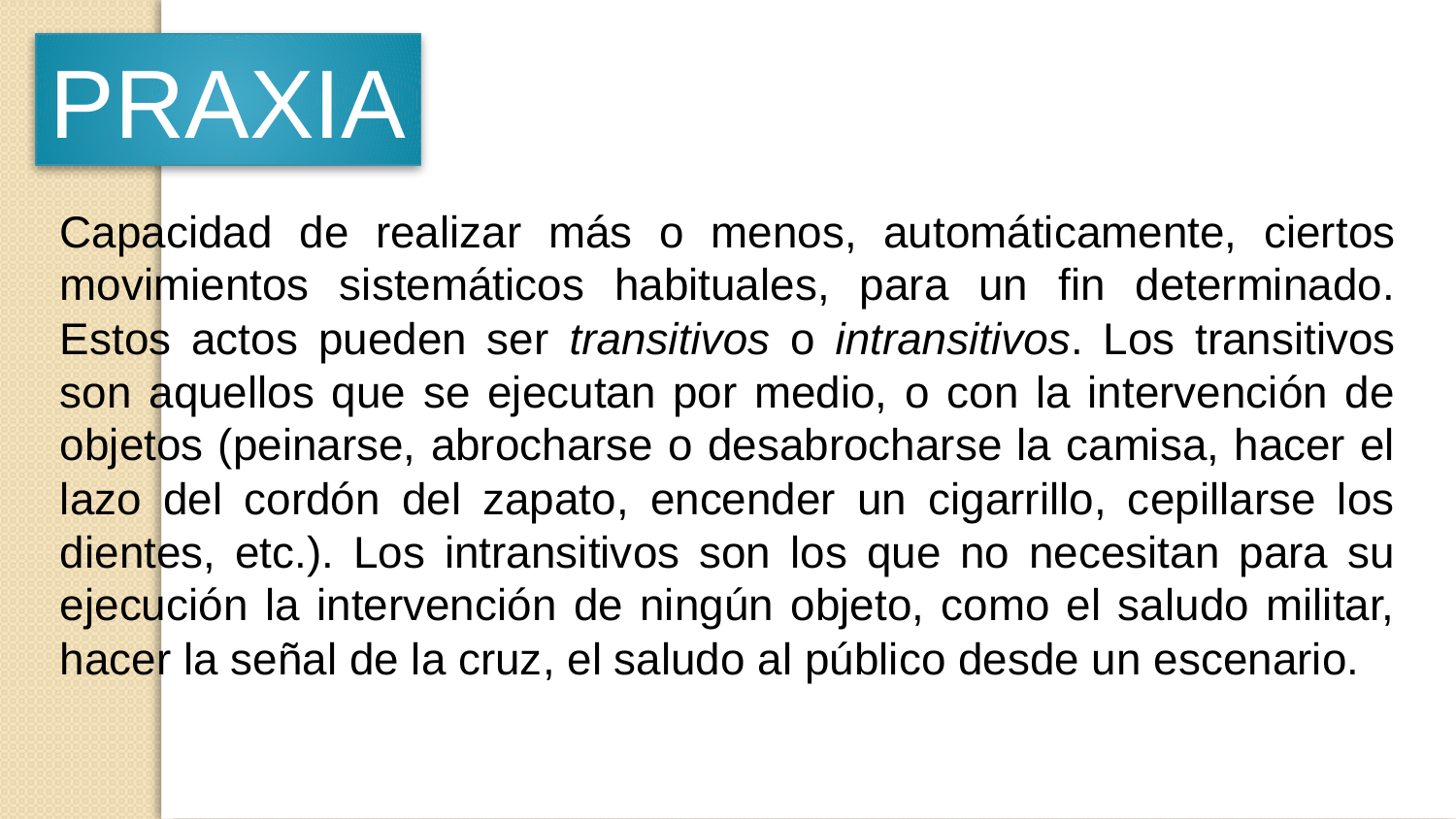

PRAXIA
Capacidad de realizar más o menos, automáticamente, ciertos movimientos sistemáticos habituales, para un fin determinado. Estos actos pueden ser transitivos o intransitivos. Los transitivos son aquellos que se ejecutan por medio, o con la intervención de objetos (peinarse, abrocharse o desabrocharse la camisa, hacer el lazo del cordón del zapato, encender un cigarrillo, cepillarse los dientes, etc.). Los intransitivos son los que no necesitan para su ejecución la intervención de ningún objeto, como el saludo militar, hacer la señal de la cruz, el saludo al público desde un escenario.